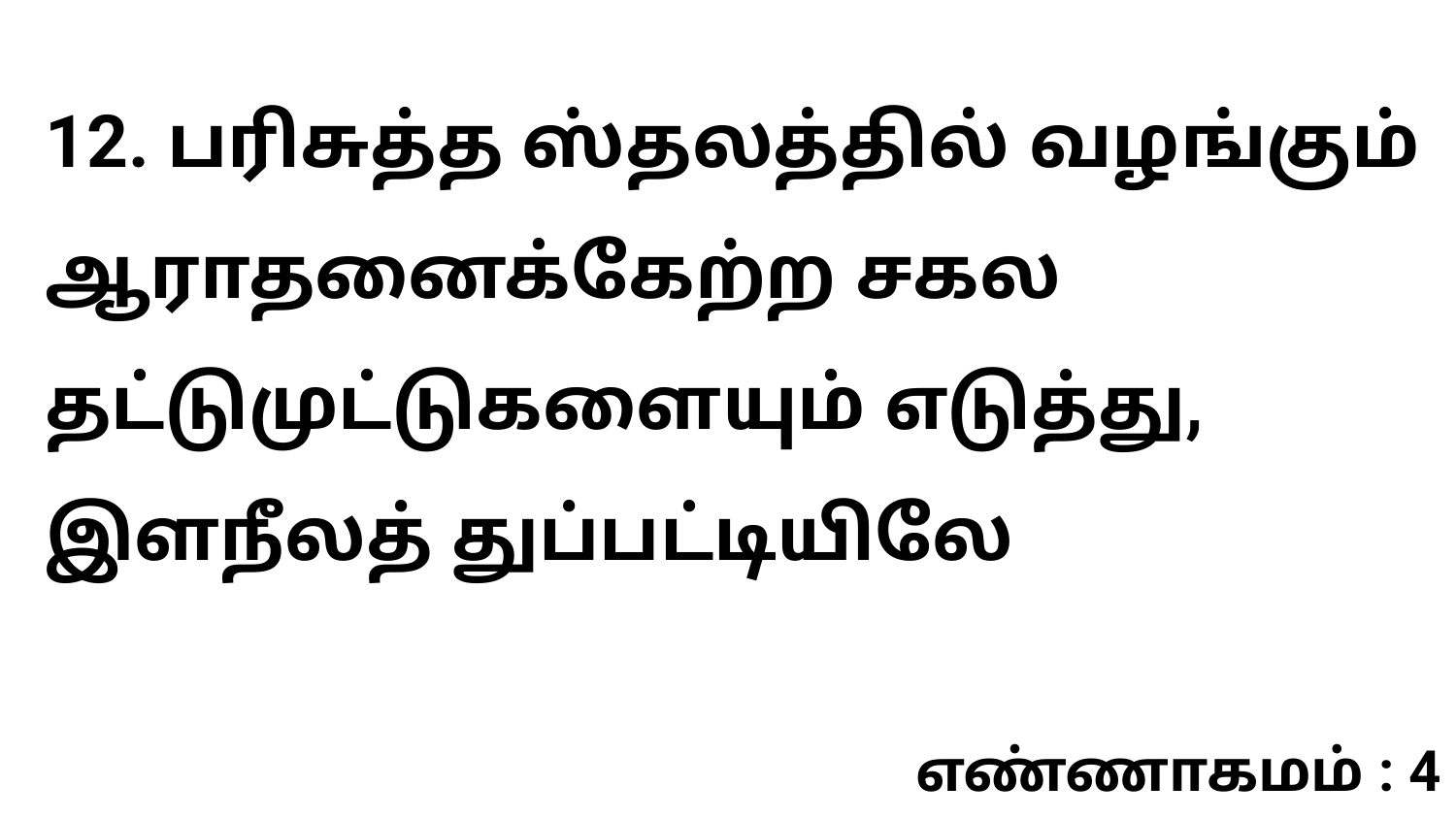

12. பரிசுத்த ஸ்தலத்தில் வழங்கும் ஆராதனைக்கேற்ற சகல தட்டுமுட்டுகளையும் எடுத்து, இளநீலத் துப்பட்டியிலே
எண்ணாகமம் : 4